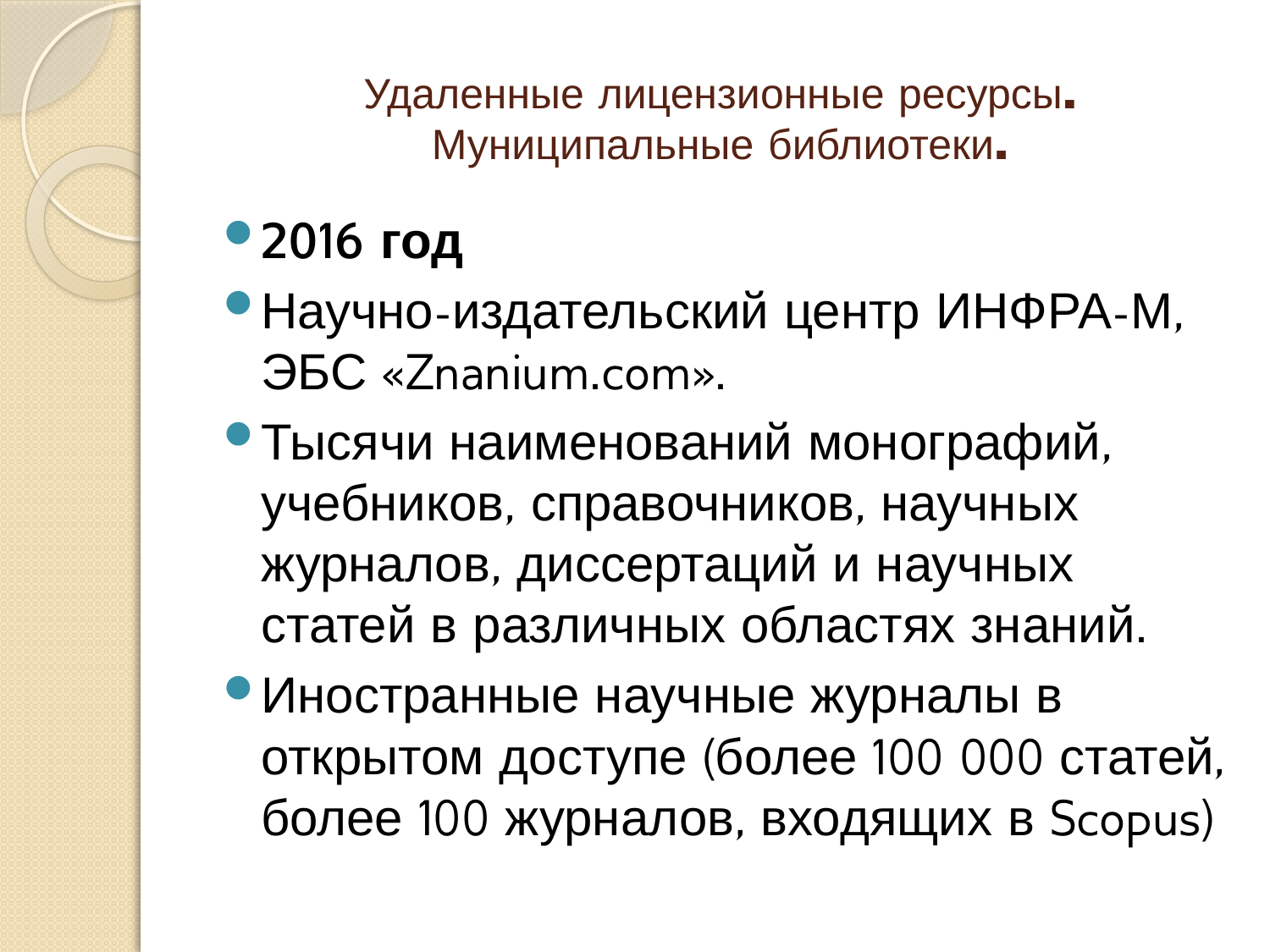

# Удаленные лицензионные ресурсы. Муниципальные библиотеки.
2016 год
Научно-издательский центр ИНФРА-М, ЭБС «Znanium.com».
Тысячи наименований монографий, учебников, справочников, научных журналов, диссертаций и научных статей в различных областях знаний.
Иностранные научные журналы в открытом доступе (более 100 000 статей, более 100 журналов, входящих в Scopus)